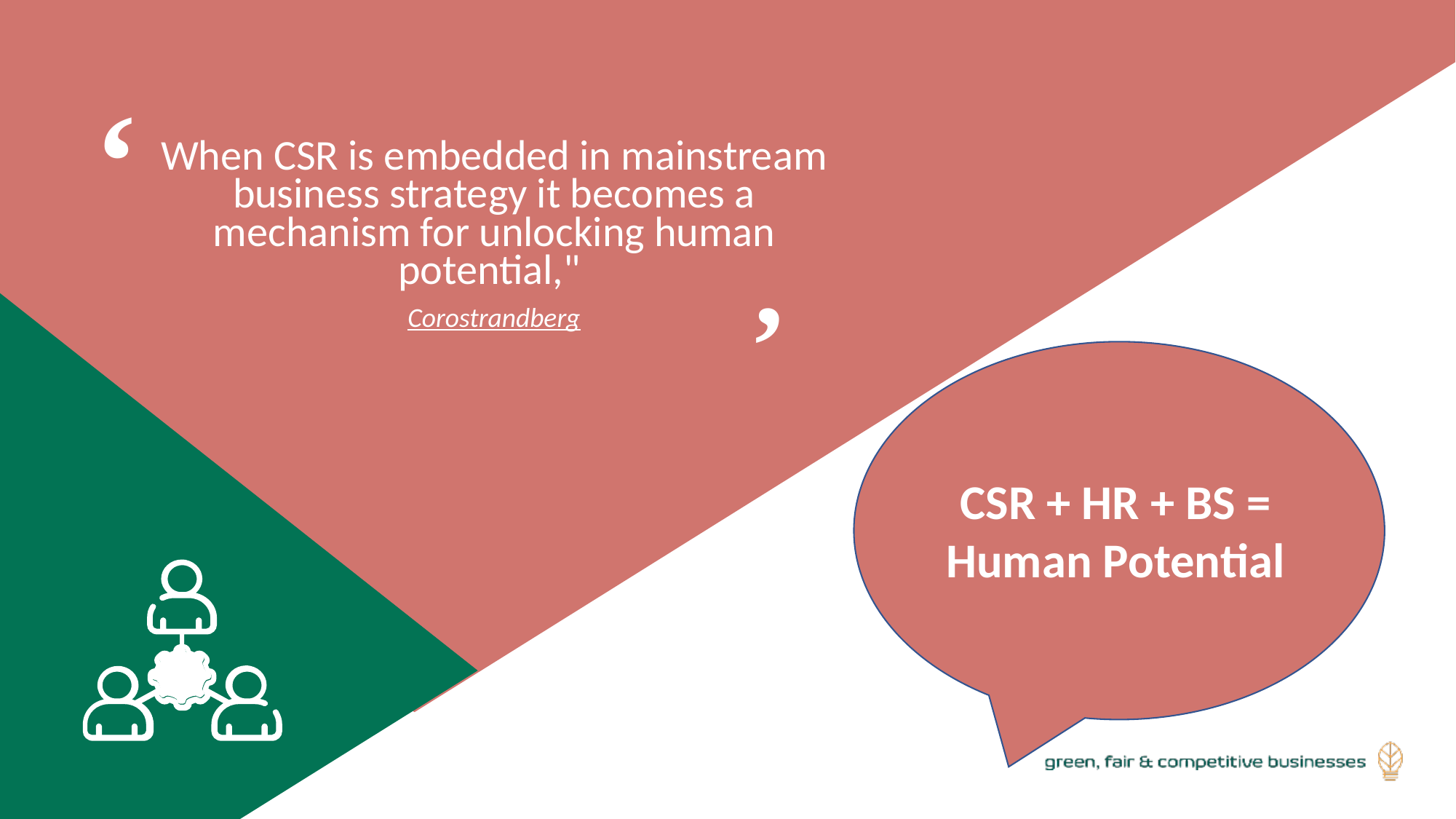

When CSR is embedded in mainstream business strategy it becomes a mechanism for unlocking human potential,"
Corostrandberg
‘
‘

CSR + HR + BS = Human Potential